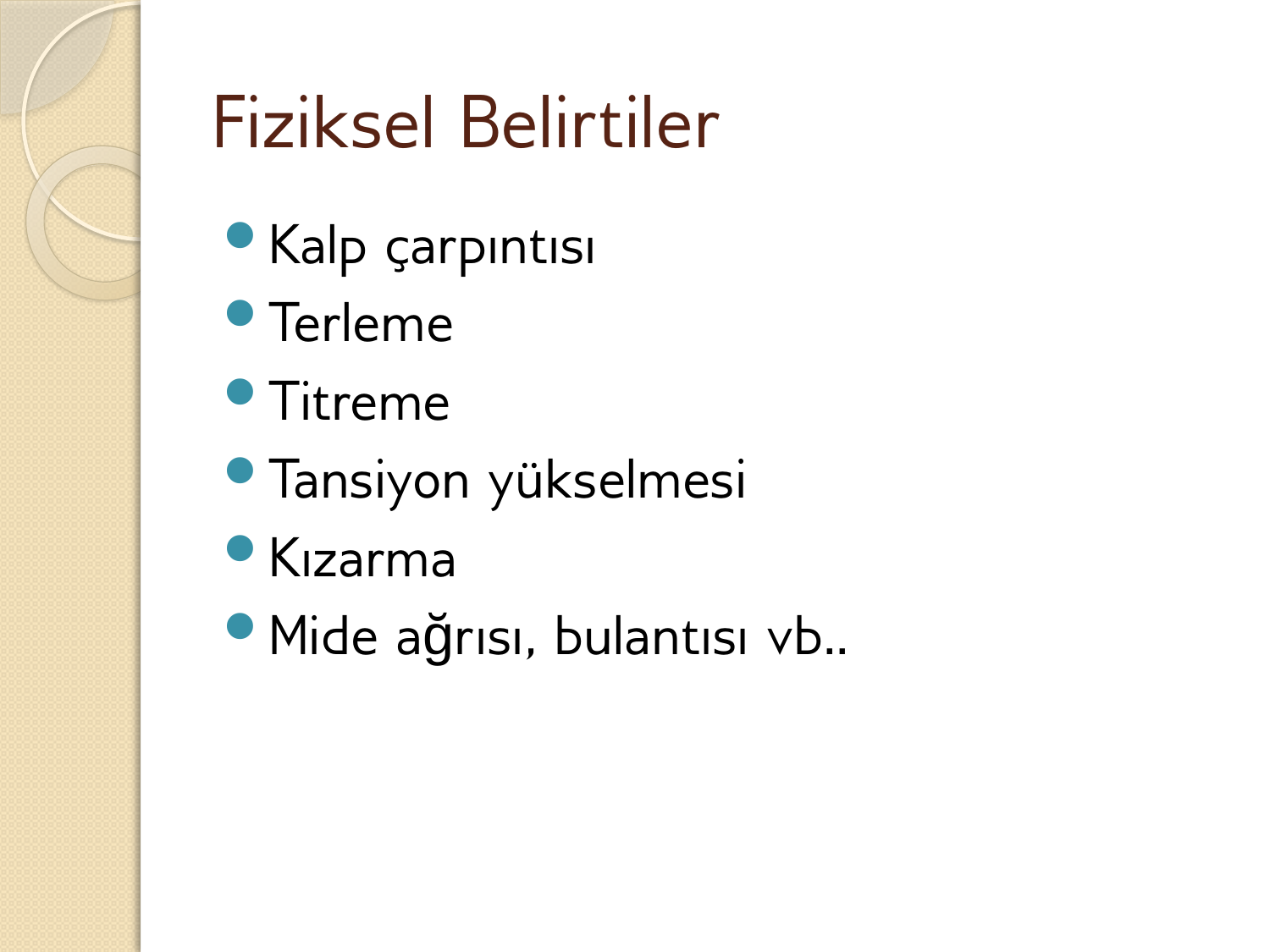

# Fiziksel Belirtiler
Kalp çarpıntısı
Terleme
Titreme
Tansiyon yükselmesi
Kızarma
Mide ağrısı, bulantısı vb..